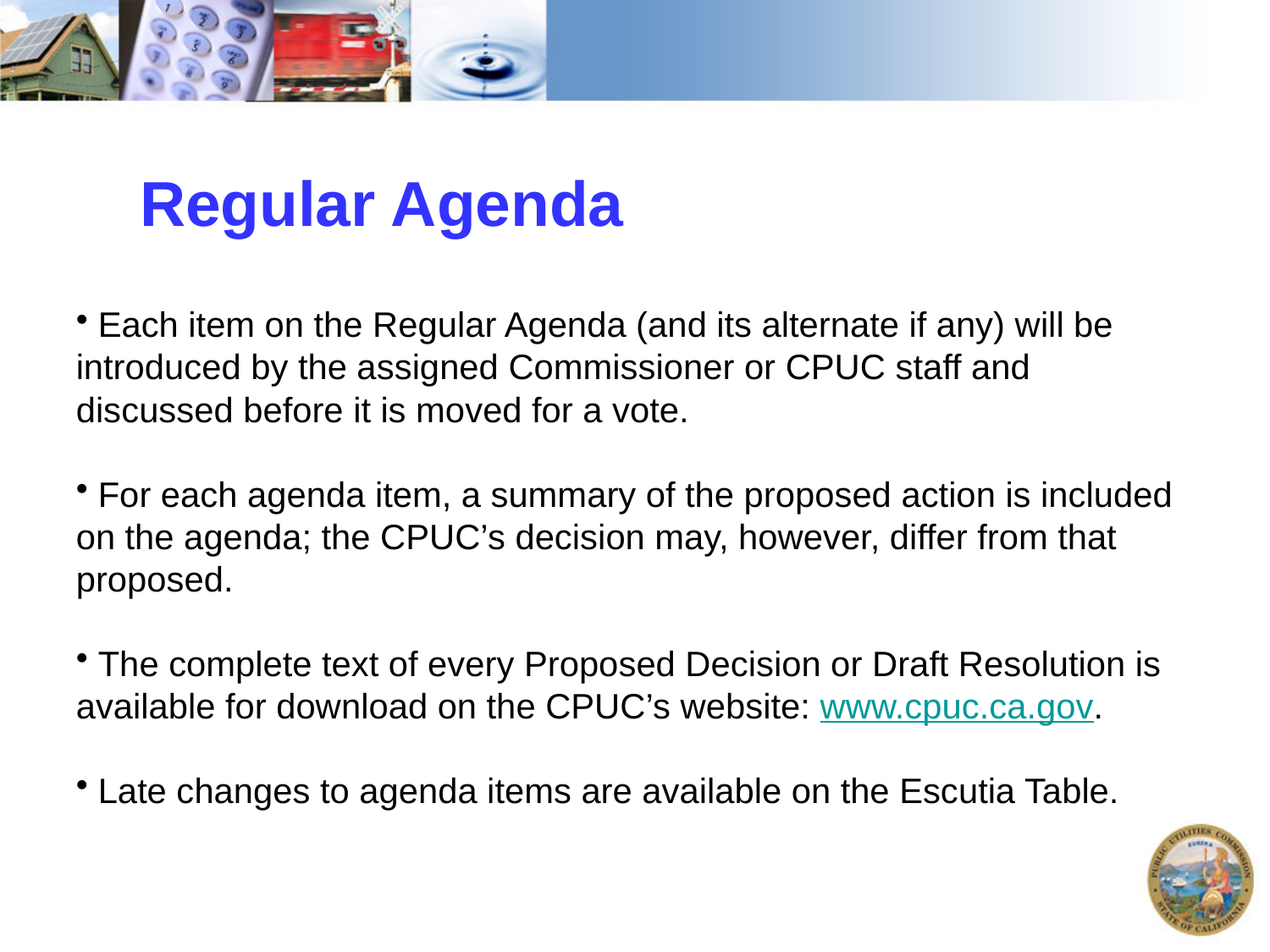

# Regular Agenda
 Each item on the Regular Agenda (and its alternate if any) will be introduced by the assigned Commissioner or CPUC staff and discussed before it is moved for a vote.

 For each agenda item, a summary of the proposed action is included on the agenda; the CPUC’s decision may, however, differ from that proposed.

 The complete text of every Proposed Decision or Draft Resolution is available for download on the CPUC’s website: www.cpuc.ca.gov.

 Late changes to agenda items are available on the Escutia Table.